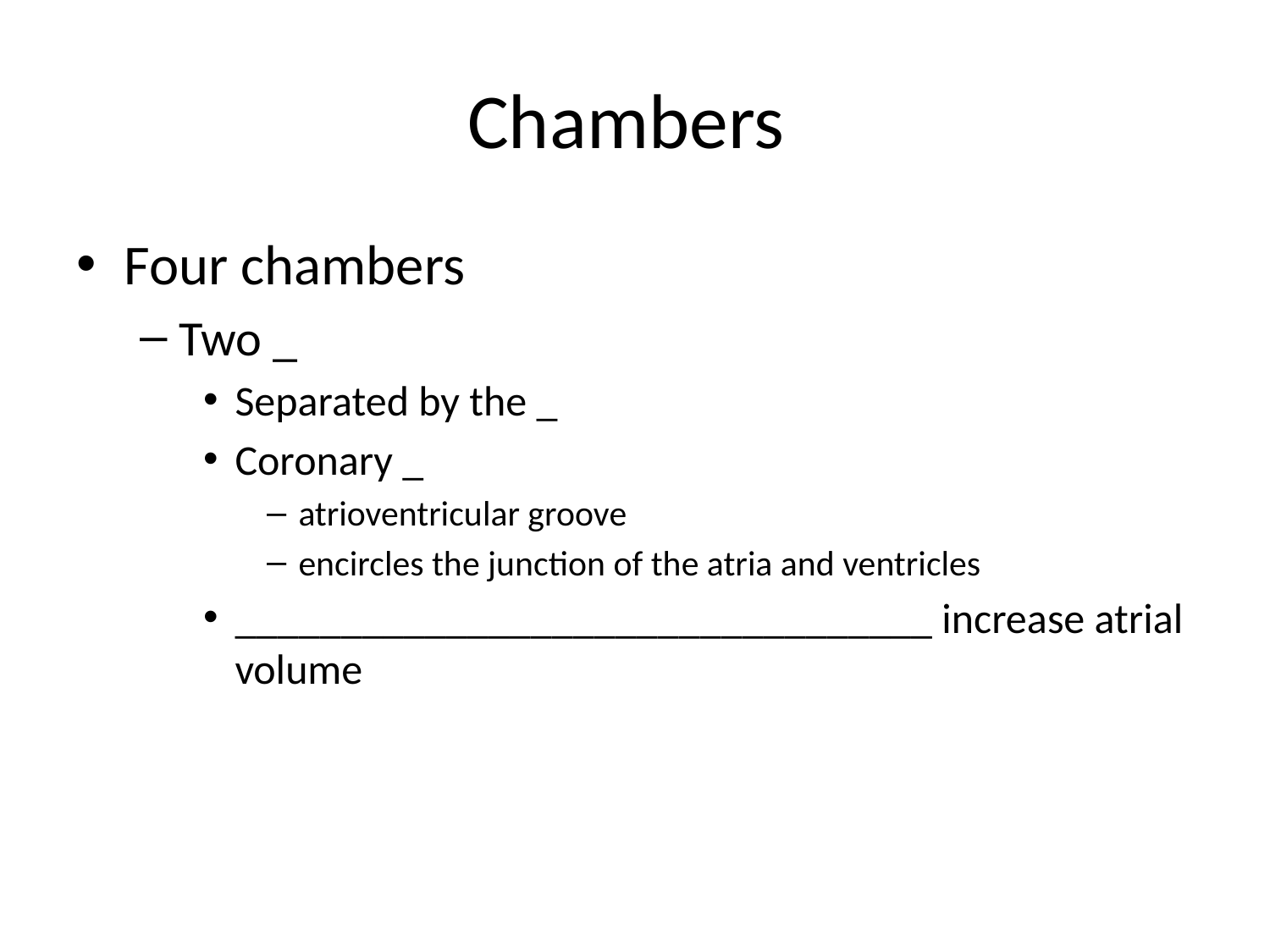

# Chambers
Four chambers
Two _
Separated by the _
Coronary _
atrioventricular groove
encircles the junction of the atria and ventricles
_________________________________ increase atrial volume